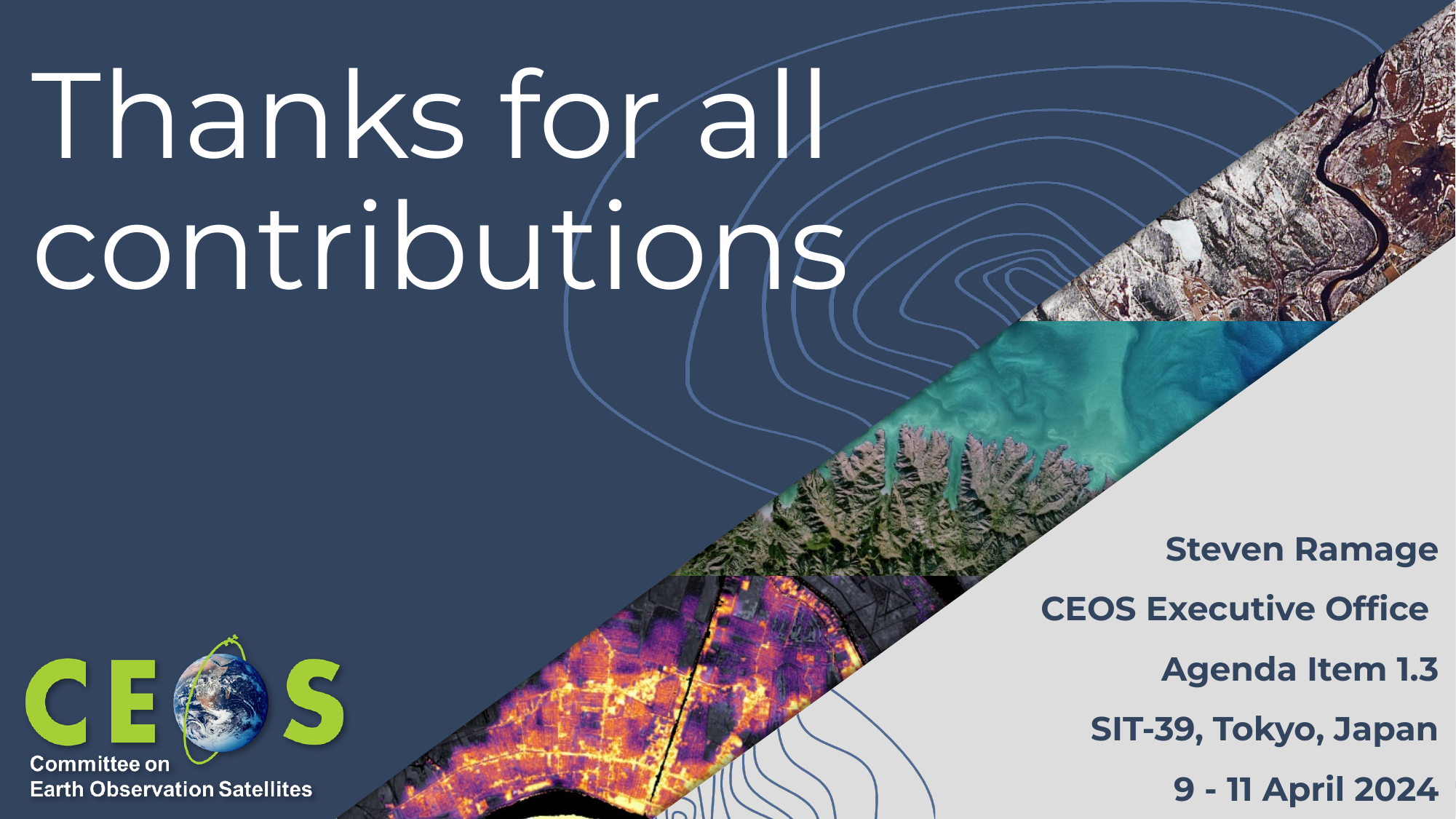

# Thanks for all contributions

Steven Ramage
CEOS Executive Office
Agenda Item 1.3
SIT-39, Tokyo, Japan
9 - 11 April 2024